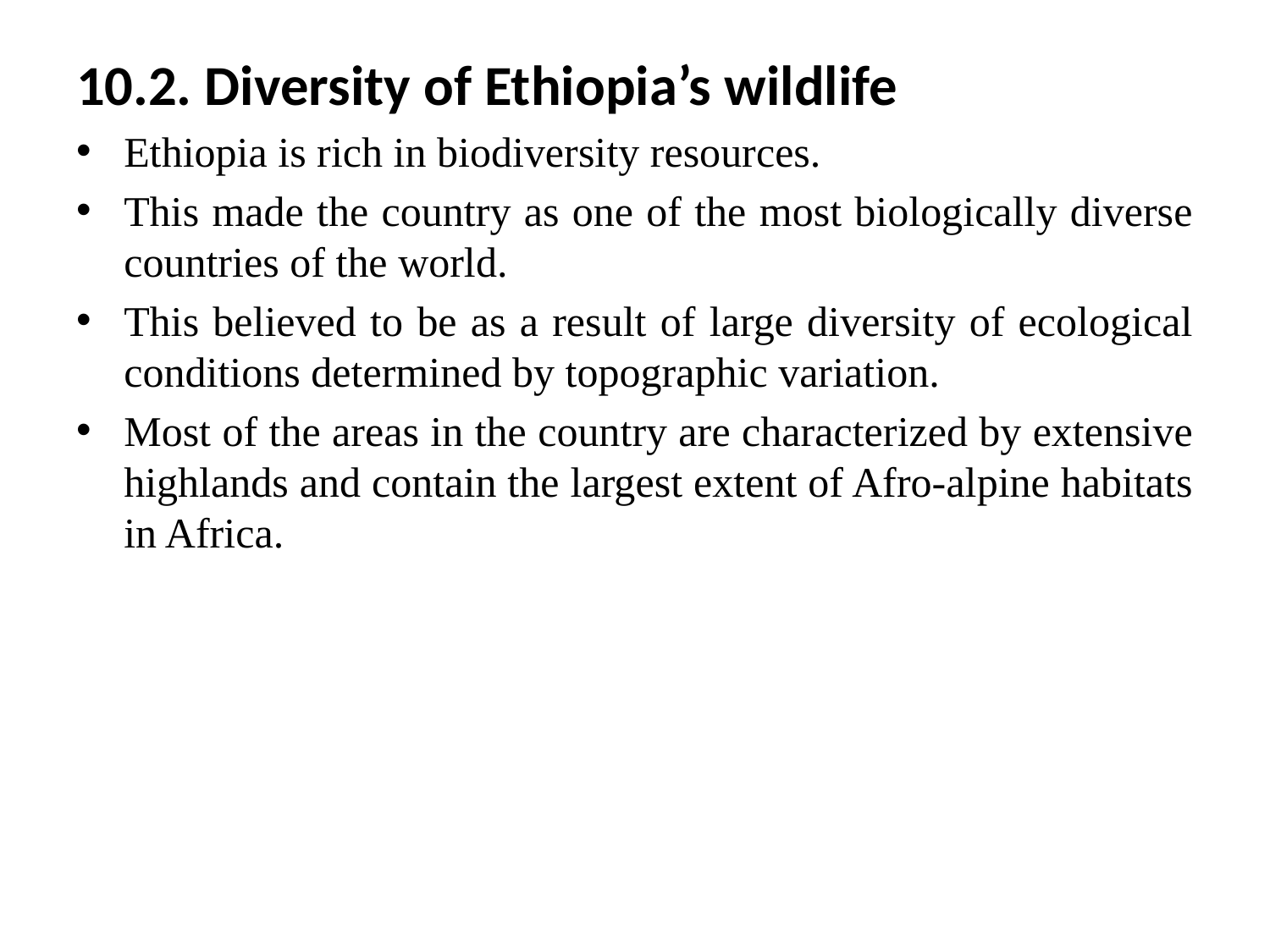

10.2. Diversity of Ethiopia’s wildlife
Ethiopia is rich in biodiversity resources.
This made the country as one of the most biologically diverse countries of the world.
This believed to be as a result of large diversity of ecological conditions determined by topographic variation.
Most of the areas in the country are characterized by extensive highlands and contain the largest extent of Afro-alpine habitats in Africa.